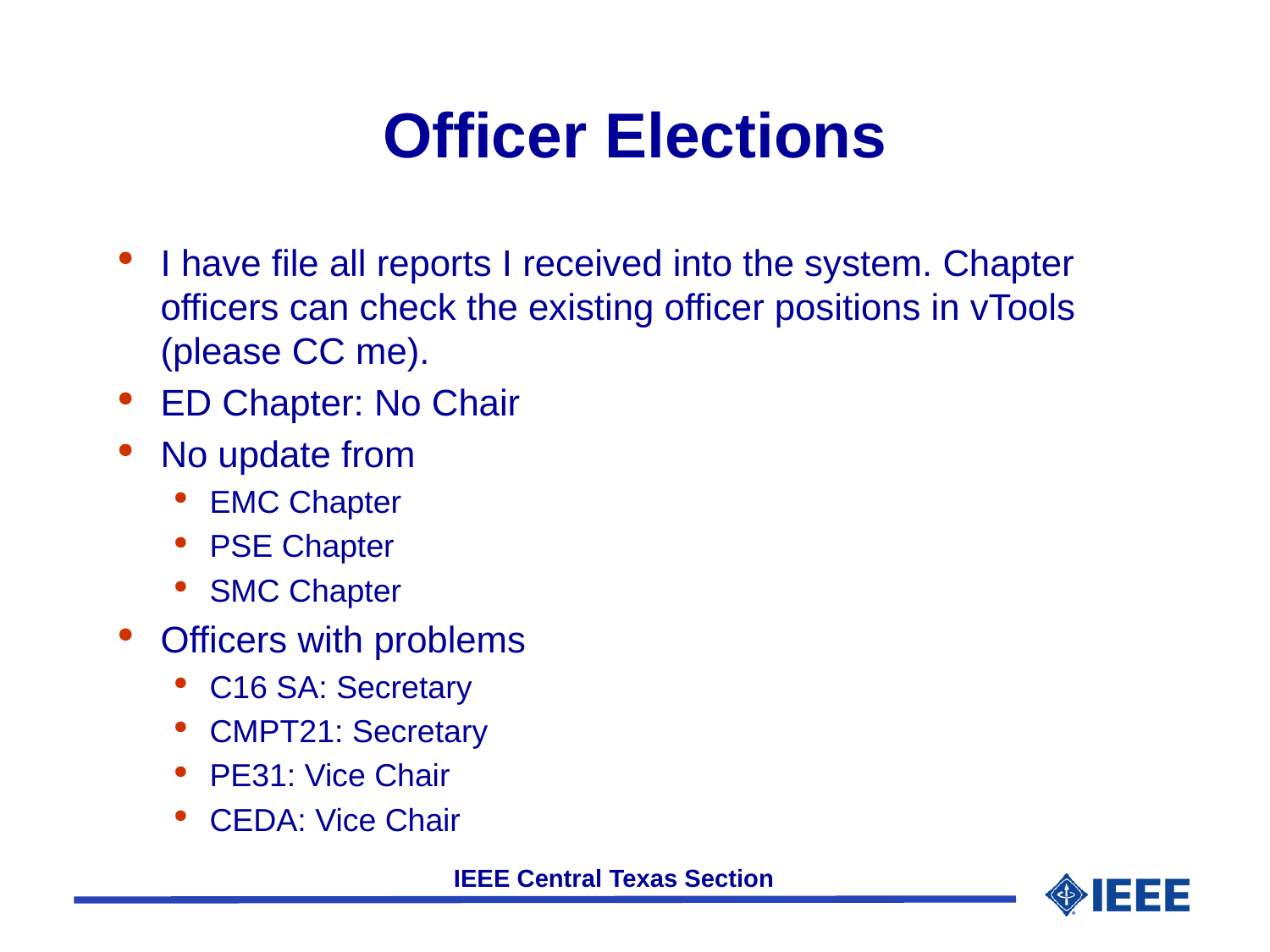

# Officer Elections
I have file all reports I received into the system. Chapter officers can check the existing officer positions in vTools (please CC me).
ED Chapter: No Chair
No update from
EMC Chapter
PSE Chapter
SMC Chapter
Officers with problems
C16 SA: Secretary
CMPT21: Secretary
PE31: Vice Chair
CEDA: Vice Chair